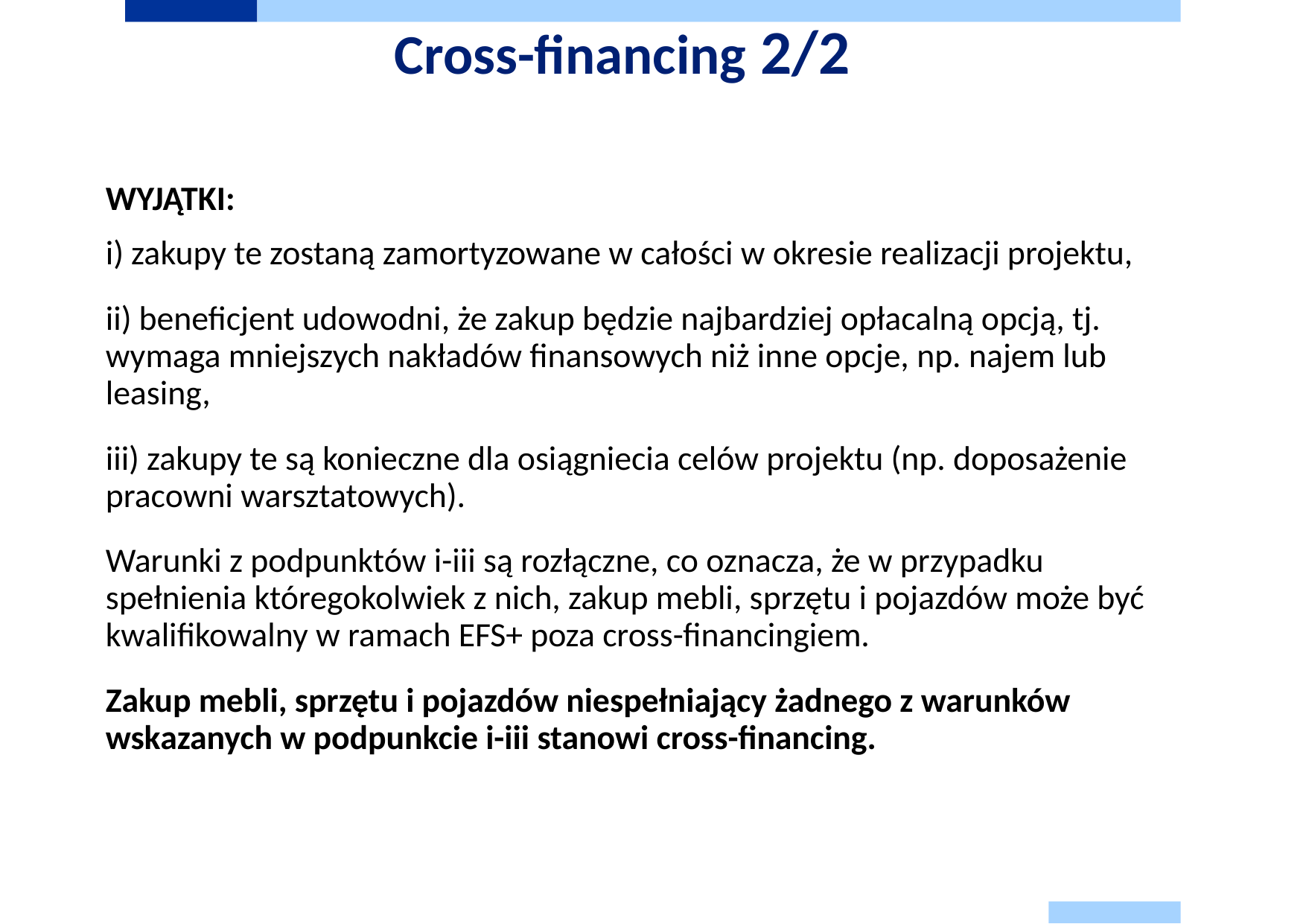

# Cross-financing 2/2
WYJĄTKI:
i) zakupy te zostaną zamortyzowane w całości w okresie realizacji projektu,
ii) beneficjent udowodni, że zakup będzie najbardziej opłacalną opcją, tj. wymaga mniejszych nakładów finansowych niż inne opcje, np. najem lub leasing,
iii) zakupy te są konieczne dla osiągniecia celów projektu (np. doposażenie pracowni warsztatowych).
Warunki z podpunktów i-iii są rozłączne, co oznacza, że w przypadku spełnienia któregokolwiek z nich, zakup mebli, sprzętu i pojazdów może być kwalifikowalny w ramach EFS+ poza cross-financingiem.
Zakup mebli, sprzętu i pojazdów niespełniający żadnego z warunków wskazanych w podpunkcie i-iii stanowi cross-financing.